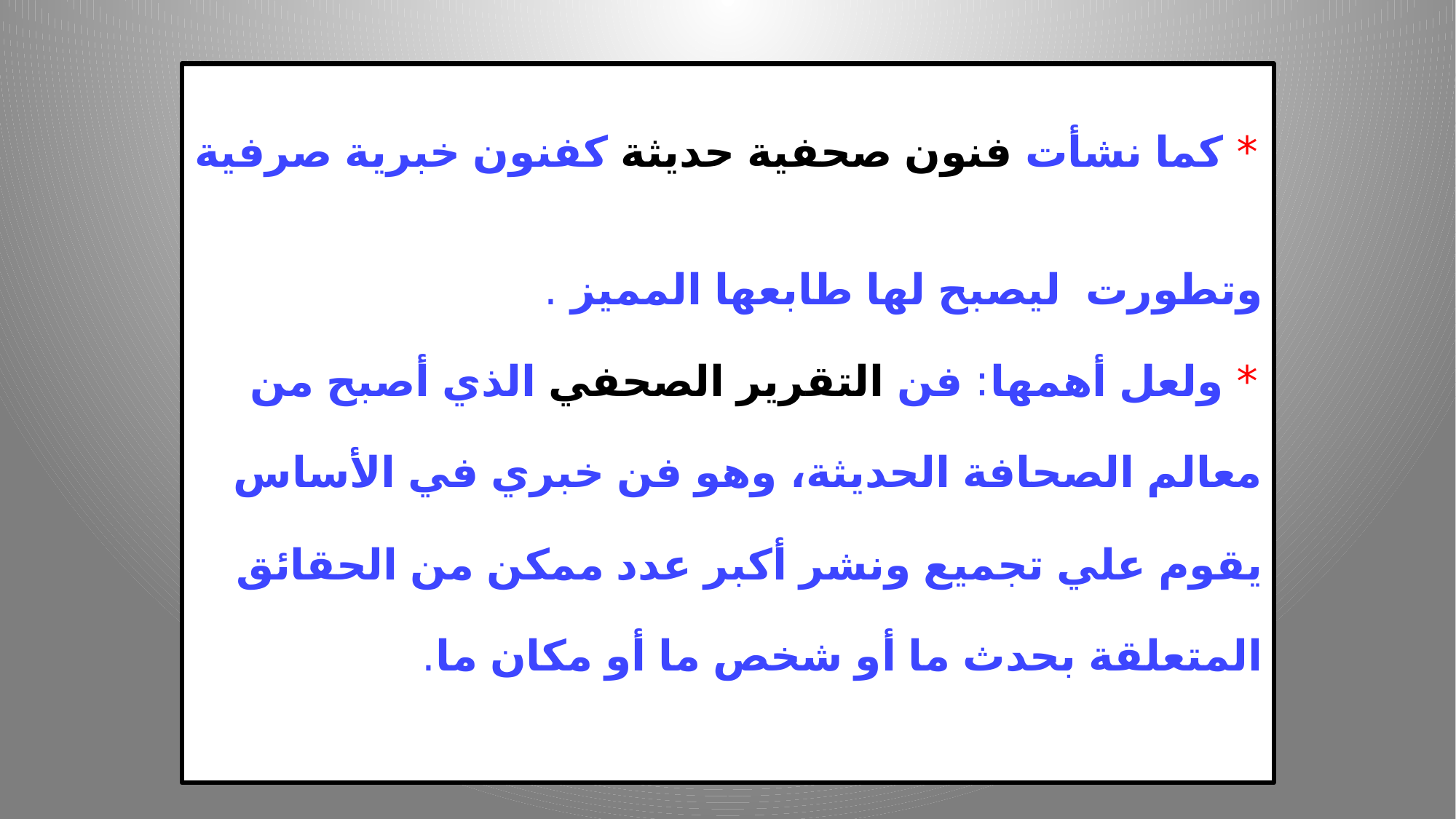

# * كما نشأت فنون صحفية حديثة كفنون خبرية صرفية وتطورت  ليصبح لها طابعها المميز . * ولعل أهمها: فن التقرير الصحفي الذي أصبح من معالم الصحافة الحديثة، وهو فن خبري في الأساس يقوم علي تجميع ونشر أكبر عدد ممكن من الحقائق المتعلقة بحدث ما أو شخص ما أو مكان ما.